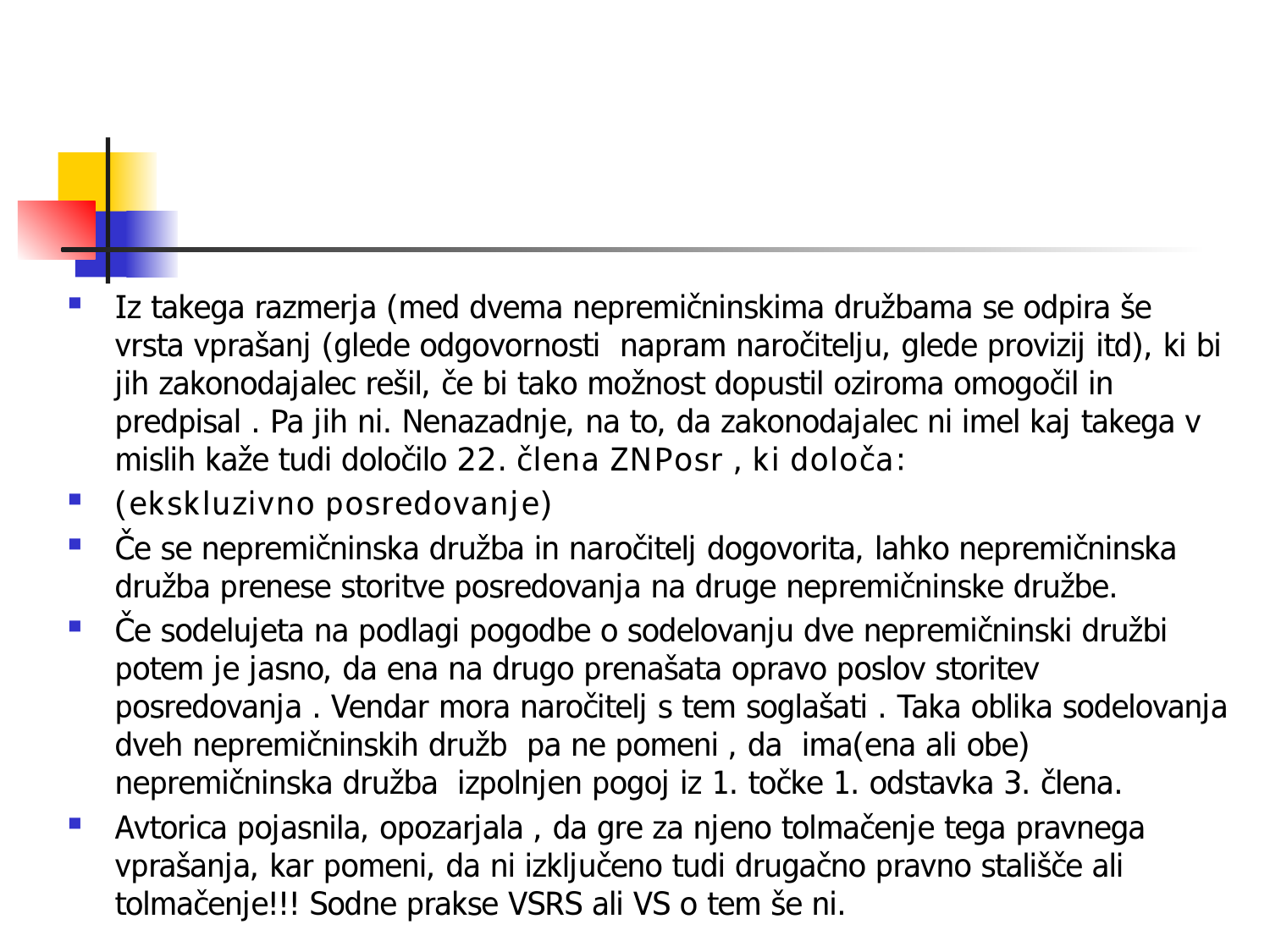

Iz takega razmerja (med dvema nepremičninskima družbama se odpira še vrsta vprašanj (glede odgovornosti  napram naročitelju, glede provizij itd), ki bi jih zakonodajalec rešil, če bi tako možnost dopustil oziroma omogočil in predpisal . Pa jih ni. Nenazadnje, na to, da zakonodajalec ni imel kaj takega v mislih kaže tudi določilo 22. člena ZNPosr , ki določa:
(ekskluzivno posredovanje)
Če se nepremičninska družba in naročitelj dogovorita, lahko nepremičninska družba prenese storitve posredovanja na druge nepremičninske družbe.
Če sodelujeta na podlagi pogodbe o sodelovanju dve nepremičninski družbi potem je jasno, da ena na drugo prenašata opravo poslov storitev posredovanja . Vendar mora naročitelj s tem soglašati . Taka oblika sodelovanja dveh nepremičninskih družb  pa ne pomeni , da  ima(ena ali obe) nepremičninska družba  izpolnjen pogoj iz 1. točke 1. odstavka 3. člena.
Avtorica pojasnila, opozarjala , da gre za njeno tolmačenje tega pravnega vprašanja, kar pomeni, da ni izključeno tudi drugačno pravno stališče ali tolmačenje!!! Sodne prakse VSRS ali VS o tem še ni.